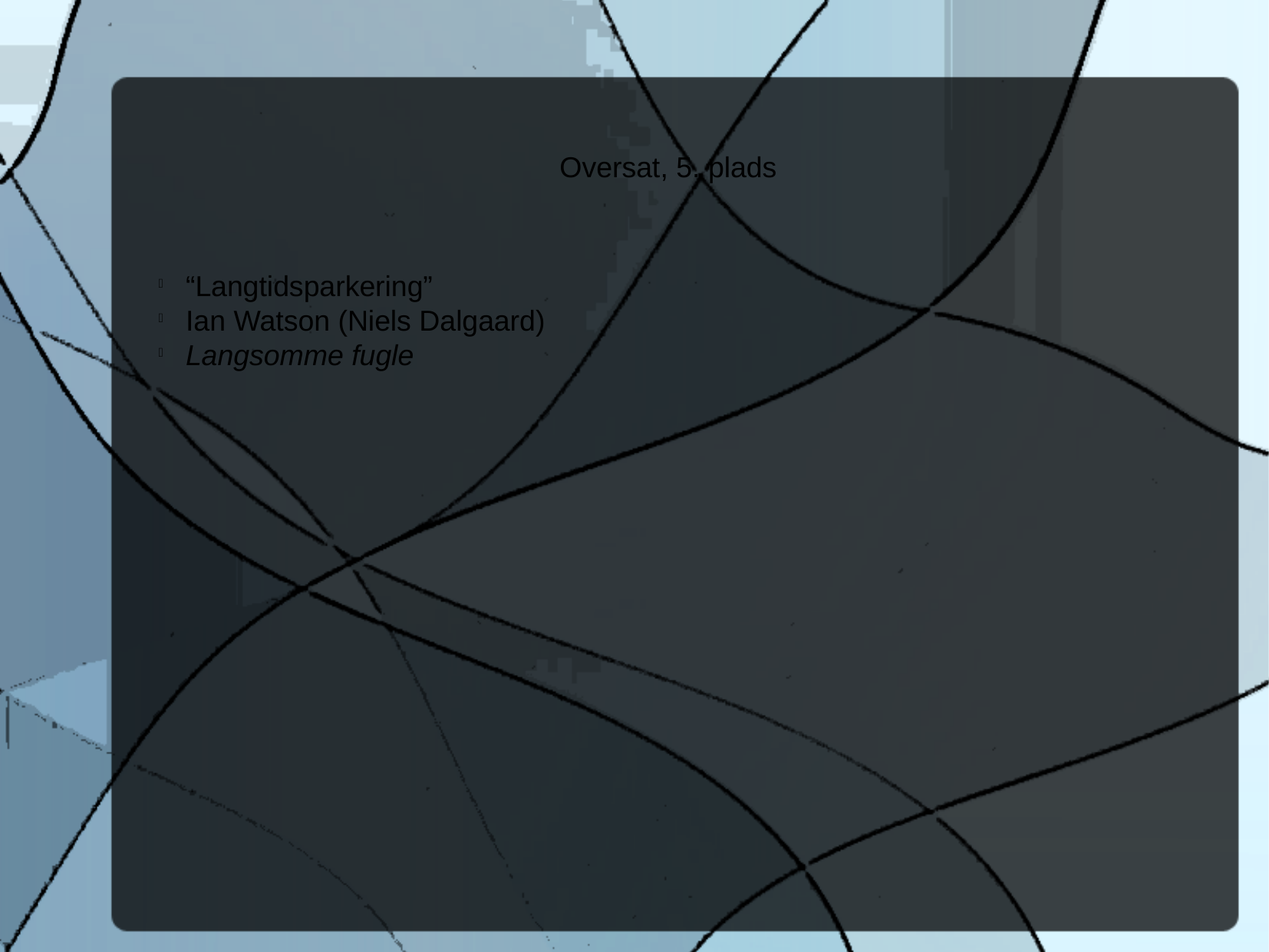

Oversat, 5. plads
“Langtidsparkering”
Ian Watson (Niels Dalgaard)
Langsomme fugle